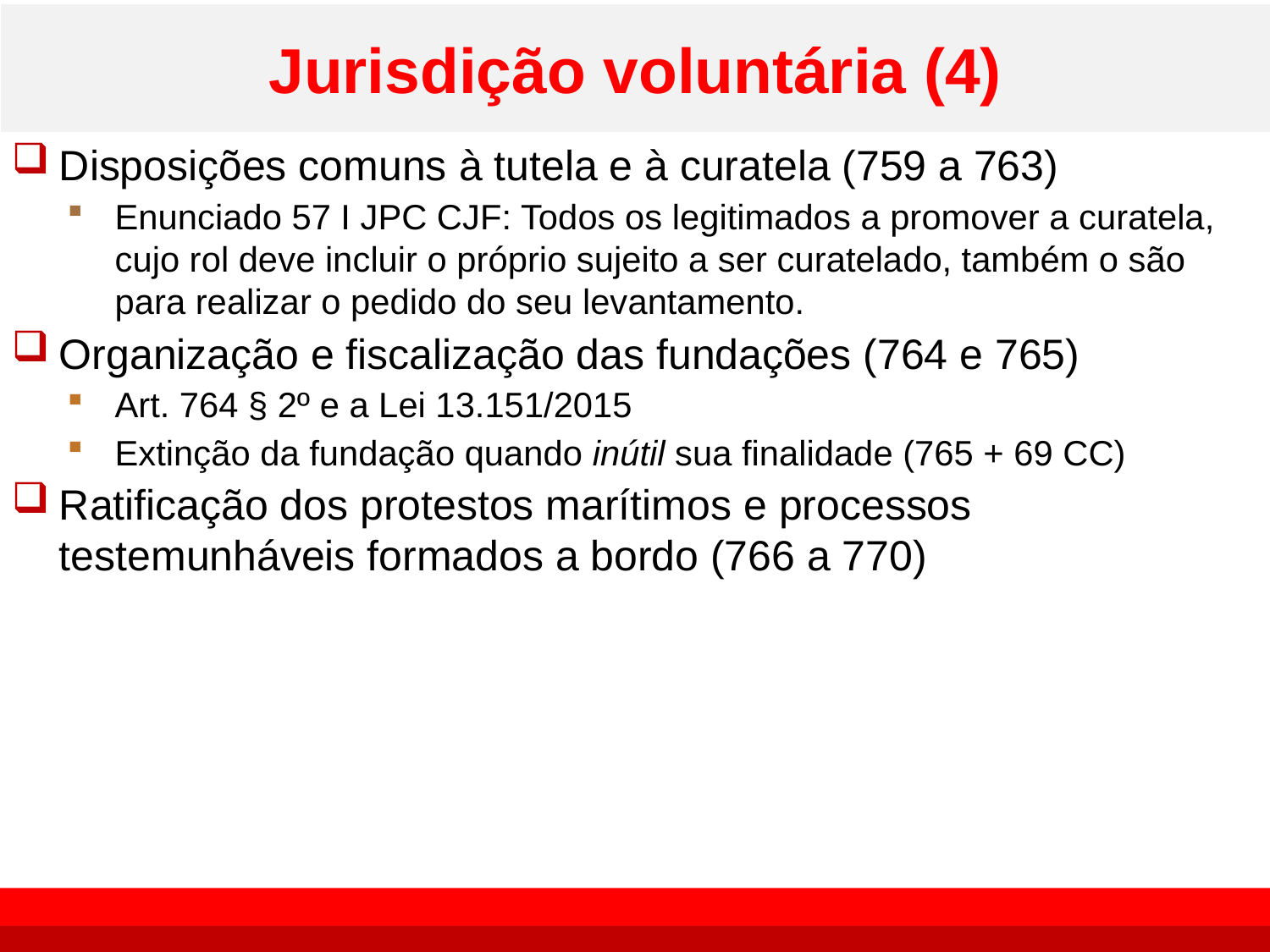

# Jurisdição voluntária (4)
Disposições comuns à tutela e à curatela (759 a 763)
Enunciado 57 I JPC CJF: Todos os legitimados a promover a curatela, cujo rol deve incluir o próprio sujeito a ser curatelado, também o são para realizar o pedido do seu levantamento.
Organização e fiscalização das fundações (764 e 765)
Art. 764 § 2º e a Lei 13.151/2015
Extinção da fundação quando inútil sua finalidade (765 + 69 CC)
Ratificação dos protestos marítimos e processos testemunháveis formados a bordo (766 a 770)